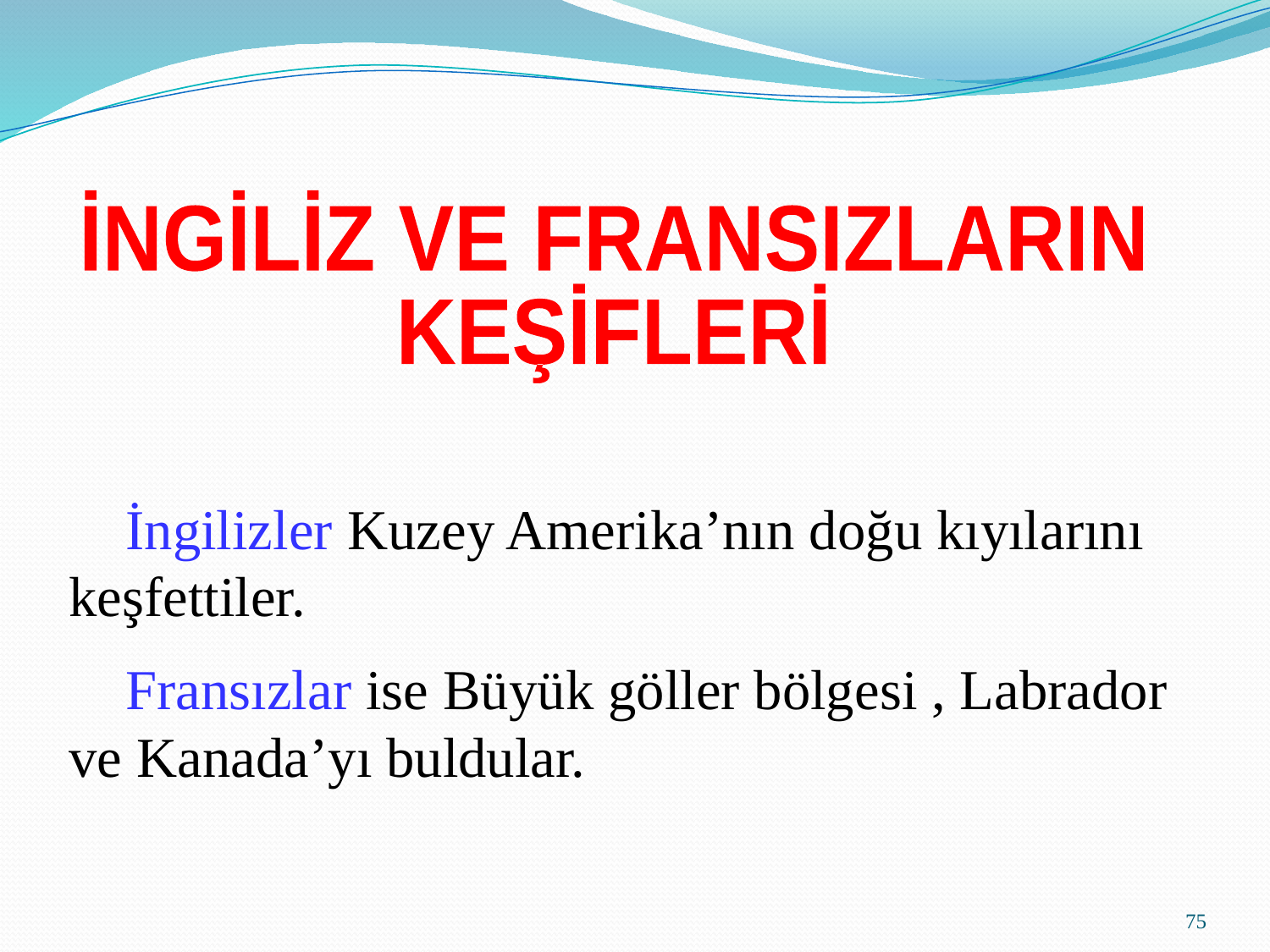

İNGİLİZ VE FRANSIZLARIN
KEŞİFLERİ
    İngilizler Kuzey Amerika’nın doğu kıyılarını keşfettiler.

    Fransızlar ise Büyük göller bölgesi , Labrador  ve Kanada’yı buldular.
75